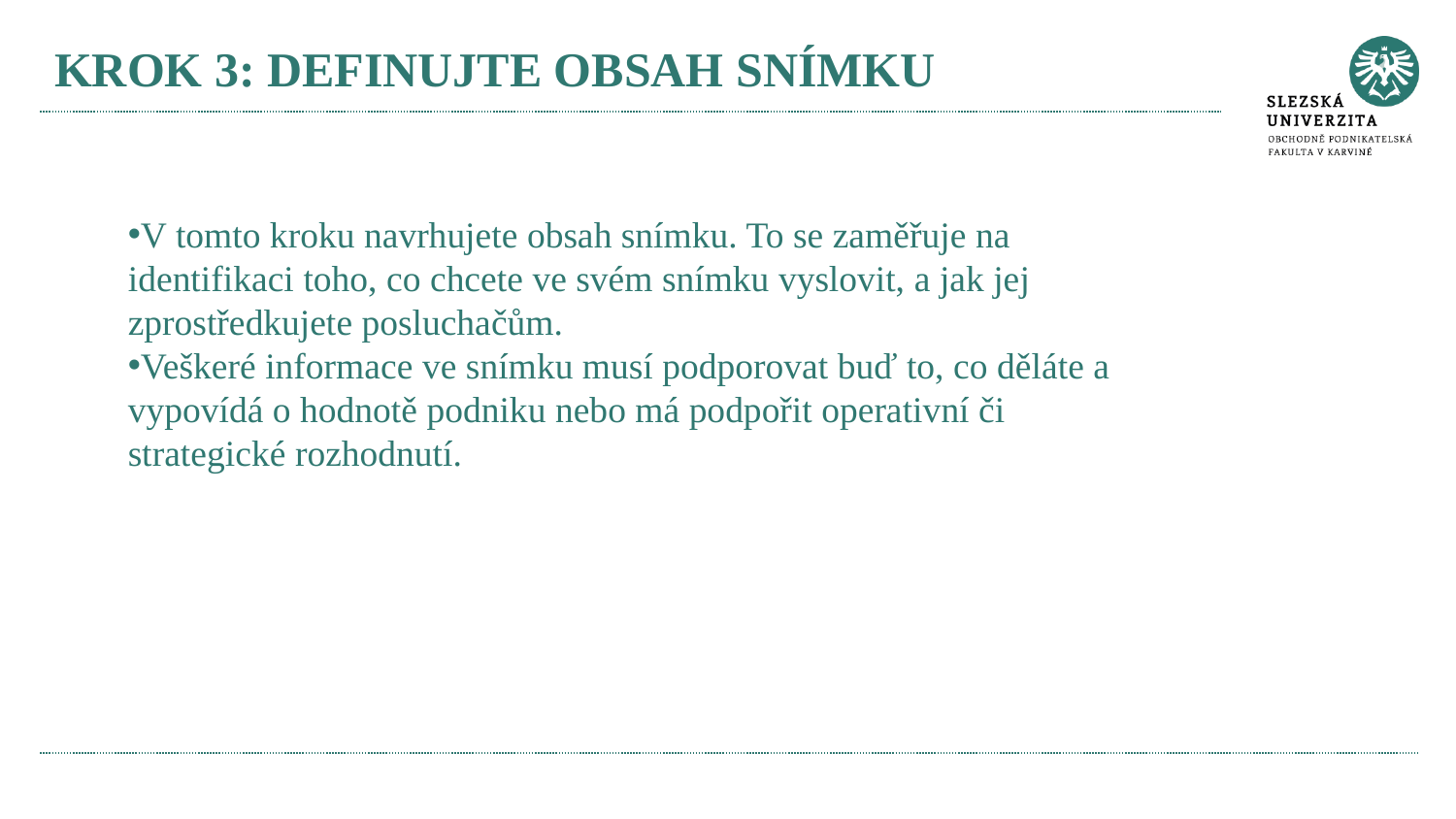

# Krok 3: Definujte obsah snímku
V tomto kroku navrhujete obsah snímku. To se zaměřuje na identifikaci toho, co chcete ve svém snímku vyslovit, a jak jej zprostředkujete posluchačům.
Veškeré informace ve snímku musí podporovat buď to, co děláte a vypovídá o hodnotě podniku nebo má podpořit operativní či strategické rozhodnutí.